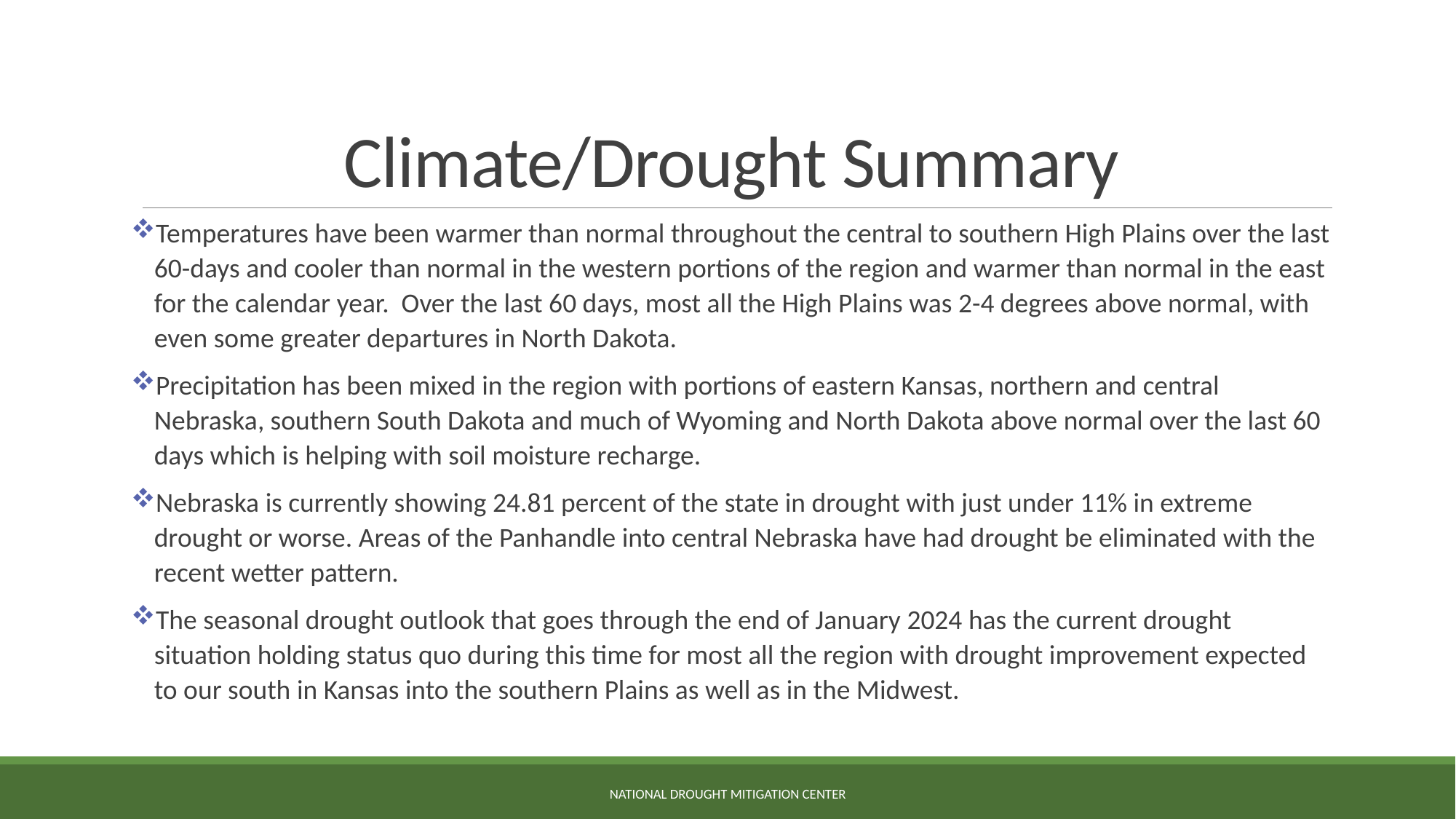

# Climate/Drought Summary
Temperatures have been warmer than normal throughout the central to southern High Plains over the last 60-days and cooler than normal in the western portions of the region and warmer than normal in the east for the calendar year.  Over the last 60 days, most all the High Plains was 2-4 degrees above normal, with even some greater departures in North Dakota.
Precipitation has been mixed in the region with portions of eastern Kansas, northern and central Nebraska, southern South Dakota and much of Wyoming and North Dakota above normal over the last 60 days which is helping with soil moisture recharge.
Nebraska is currently showing 24.81 percent of the state in drought with just under 11% in extreme drought or worse. Areas of the Panhandle into central Nebraska have had drought be eliminated with the recent wetter pattern.
The seasonal drought outlook that goes through the end of January 2024 has the current drought situation holding status quo during this time for most all the region with drought improvement expected to our south in Kansas into the southern Plains as well as in the Midwest.

NATIONAL DROUGHT MITIGATION CENTER